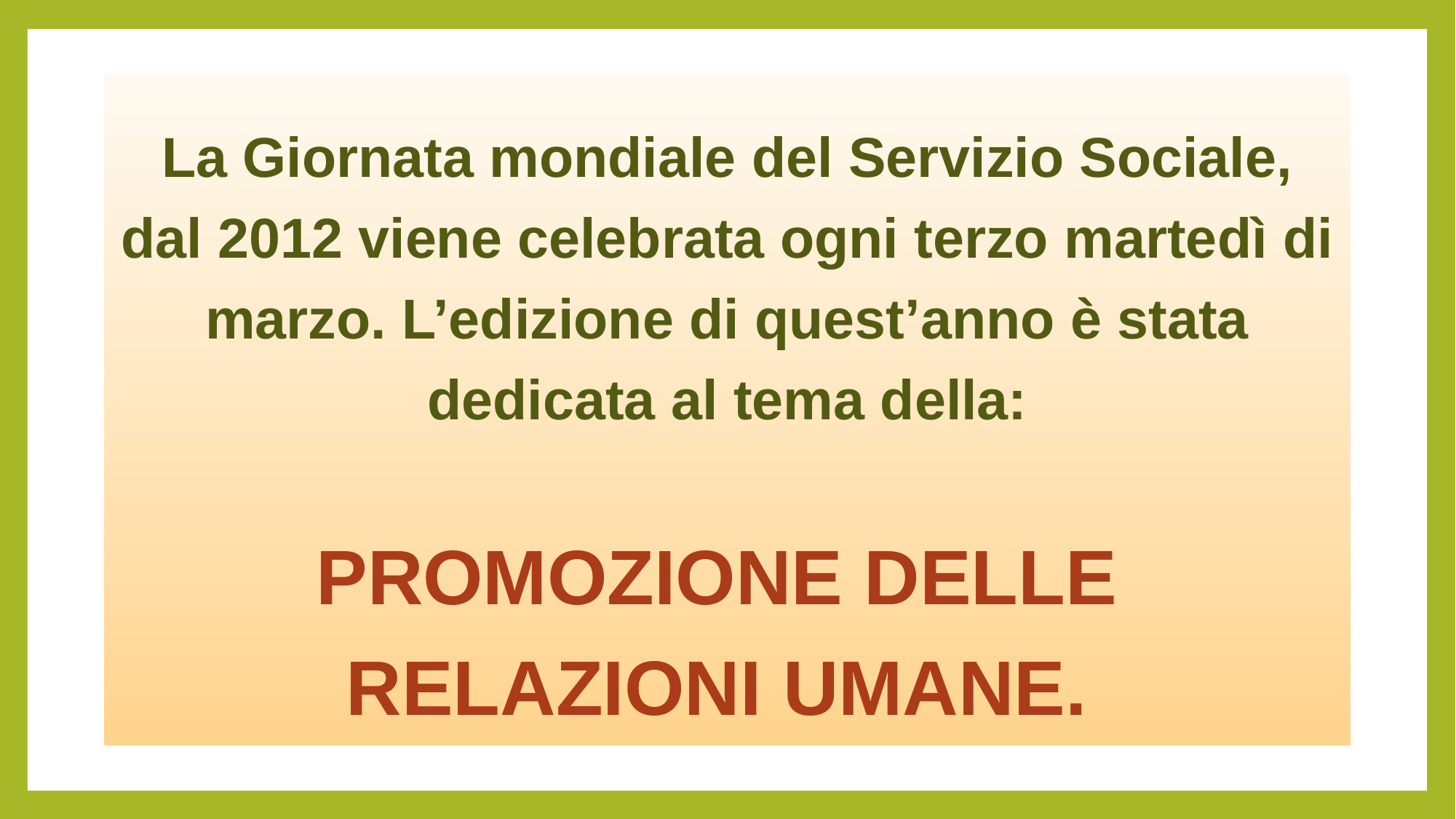

La Giornata mondiale del Servizio Sociale, dal 2012 viene celebrata ogni terzo martedì di marzo. L’edizione di quest’anno è stata dedicata al tema della:

PROMOZIONE DELLE
RELAZIONI UMANE.